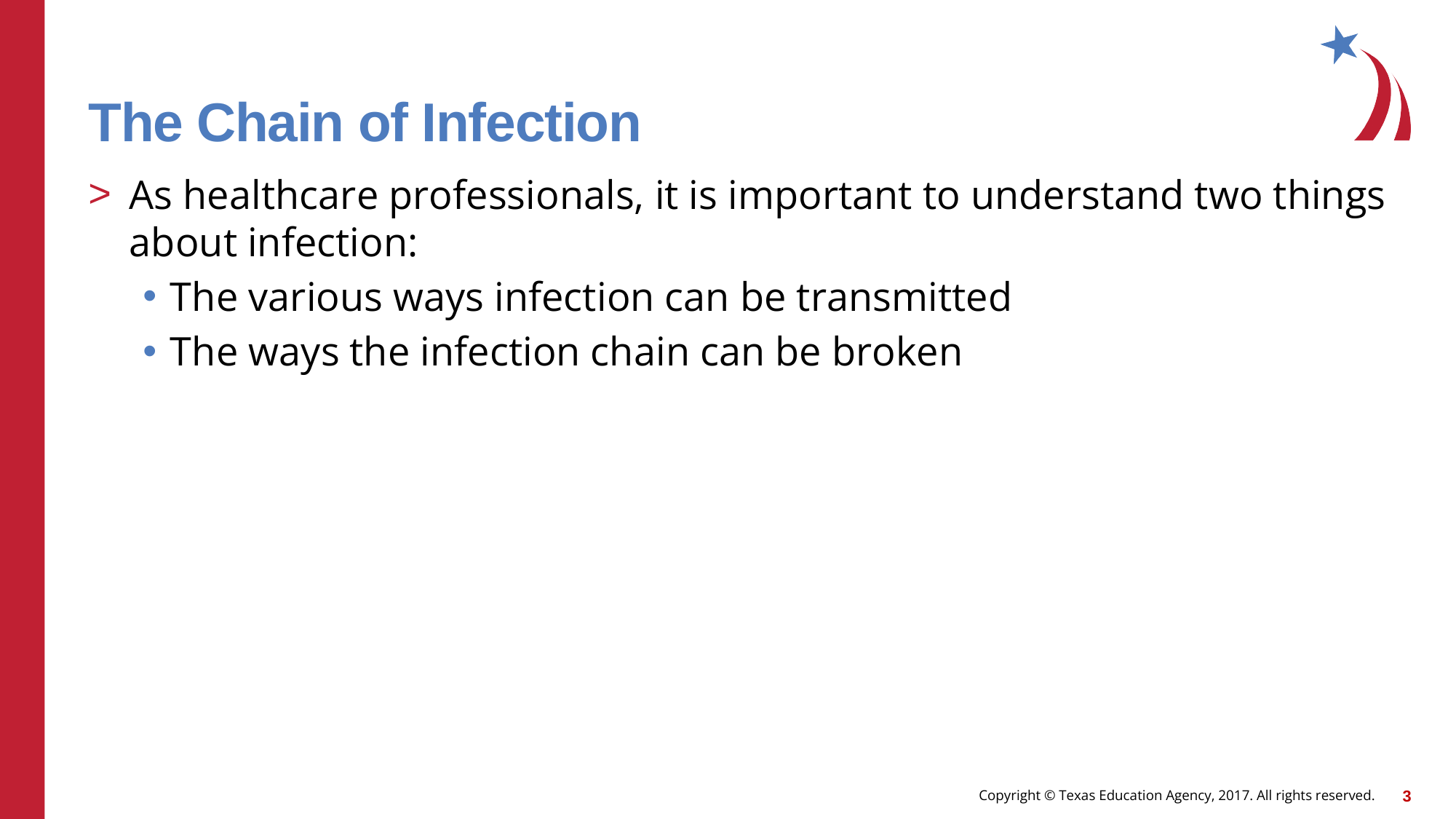

# The Chain of Infection
As healthcare professionals, it is important to understand two things about infection:
The various ways infection can be transmitted
The ways the infection chain can be broken